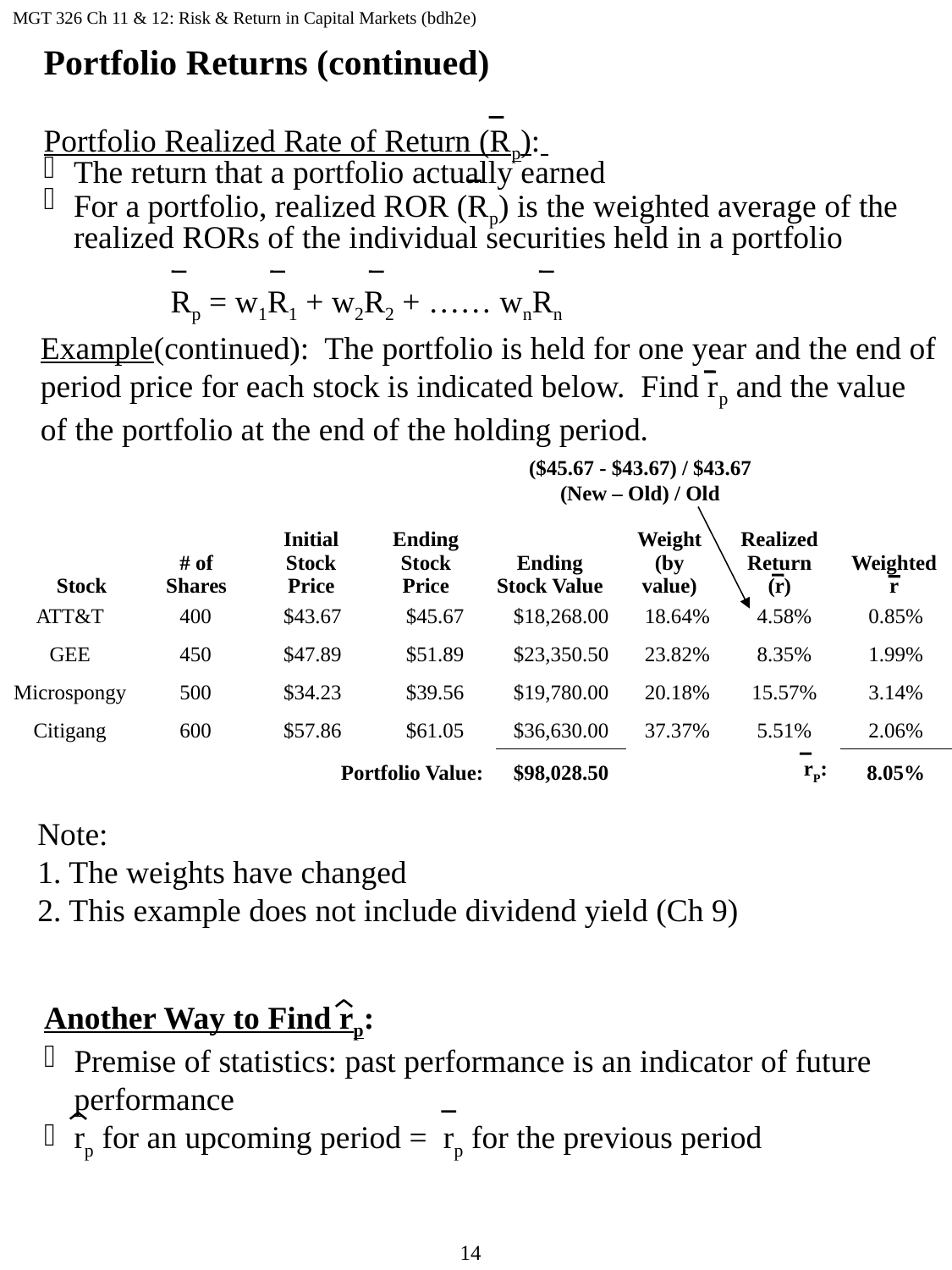

MGT 326 Ch 11 & 12: Risk & Return in Capital Markets (bdh2e)
Portfolio Returns (continued)

Portfolio Realized Rate of Return (Rp):
The return that a portfolio actually earned
For a portfolio, realized ROR (Rp) is the weighted average of the realized RORs of the individual securities held in a portfolio

	Rp = w1R1 + w2R2 + …… wnRn

Example(continued):  The portfolio is held for one year and the end of period price for each stock is indicated below.  Find rp and the value of the portfolio at the end of the holding period.

($45.67 - $43.67) / $43.67
(New – Old) / Old

| Stock | # of Shares | Initial Stock Price | Ending Stock Price | Ending Stock Value | Weight (by value) | Realized Return (r) | Weighted r |
| --- | --- | --- | --- | --- | --- | --- | --- |

| ATT&T | 400 | $43.67 | $45.67 | $18,268.00 | 18.64% | 4.58% | 0.85% |
| --- | --- | --- | --- | --- | --- | --- | --- |
| GEE | 450 | $47.89 | $51.89 | $23,350.50 | 23.82% | 8.35% | 1.99% |
| Microspongy | 500 | $34.23 | $39.56 | $19,780.00 | 20.18% | 15.57% | 3.14% |
| Citigang | 600 | $57.86 | $61.05 | $36,630.00 | 37.37% | 5.51% | 2.06% |
|  |  | Portfolio Value: |  | $98,028.50 | rP: |  | 8.05% |

Note:
1. The weights have changed
2. This example does not include dividend yield (Ch 9)
Another Way to Find rp:
Premise of statistics: past performance is an indicator of future performance
rp for an upcoming period =  rp for the previous period

14